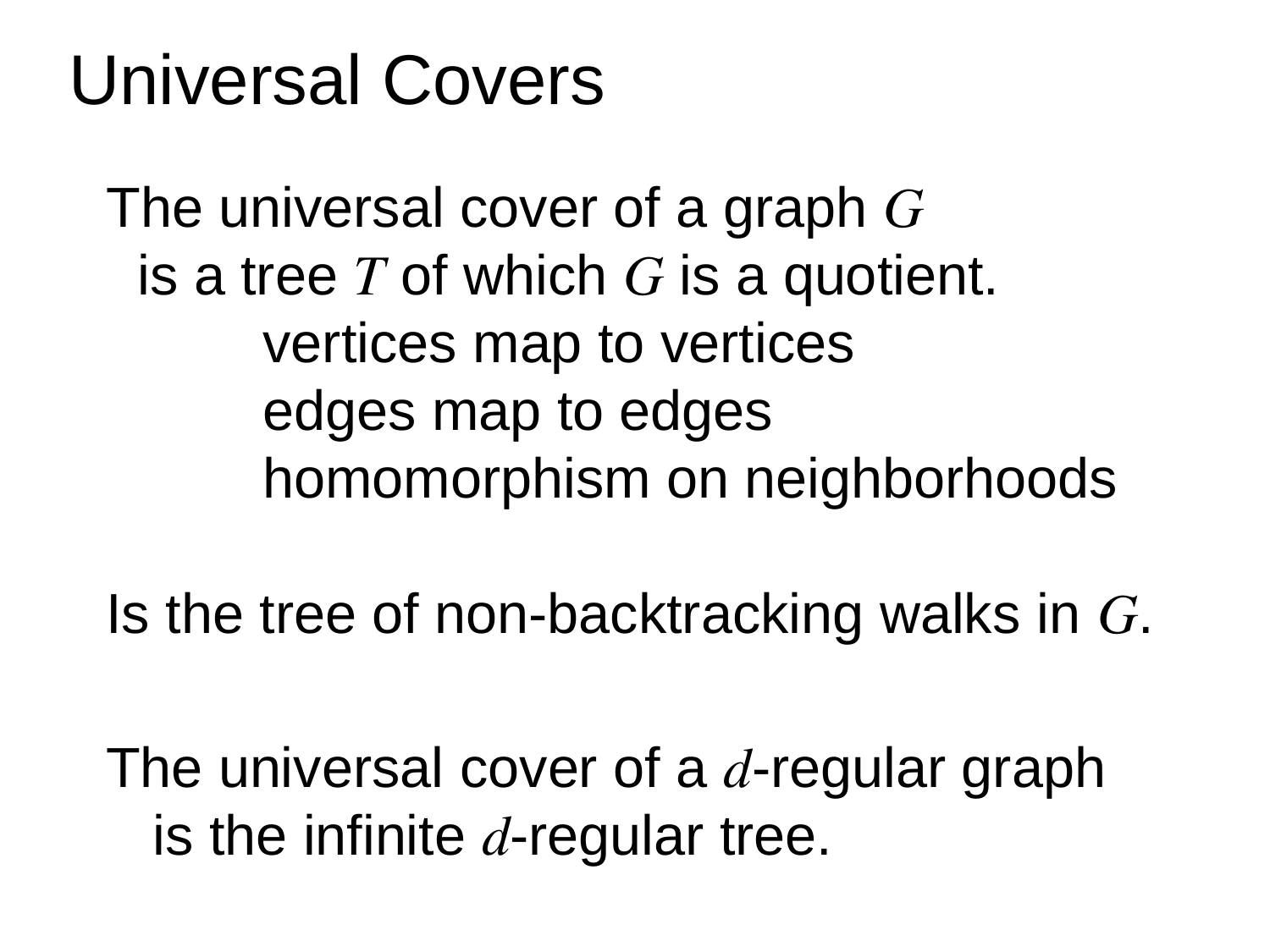

Universal Covers
The universal cover of a graph G
  is a tree T of which G is a quotient.
          vertices map to vertices
          edges map to edges
          homomorphism on neighborhoods

Is the tree of non-backtracking walks in G.
The universal cover of a d-regular graph
   is the infinite d-regular tree.